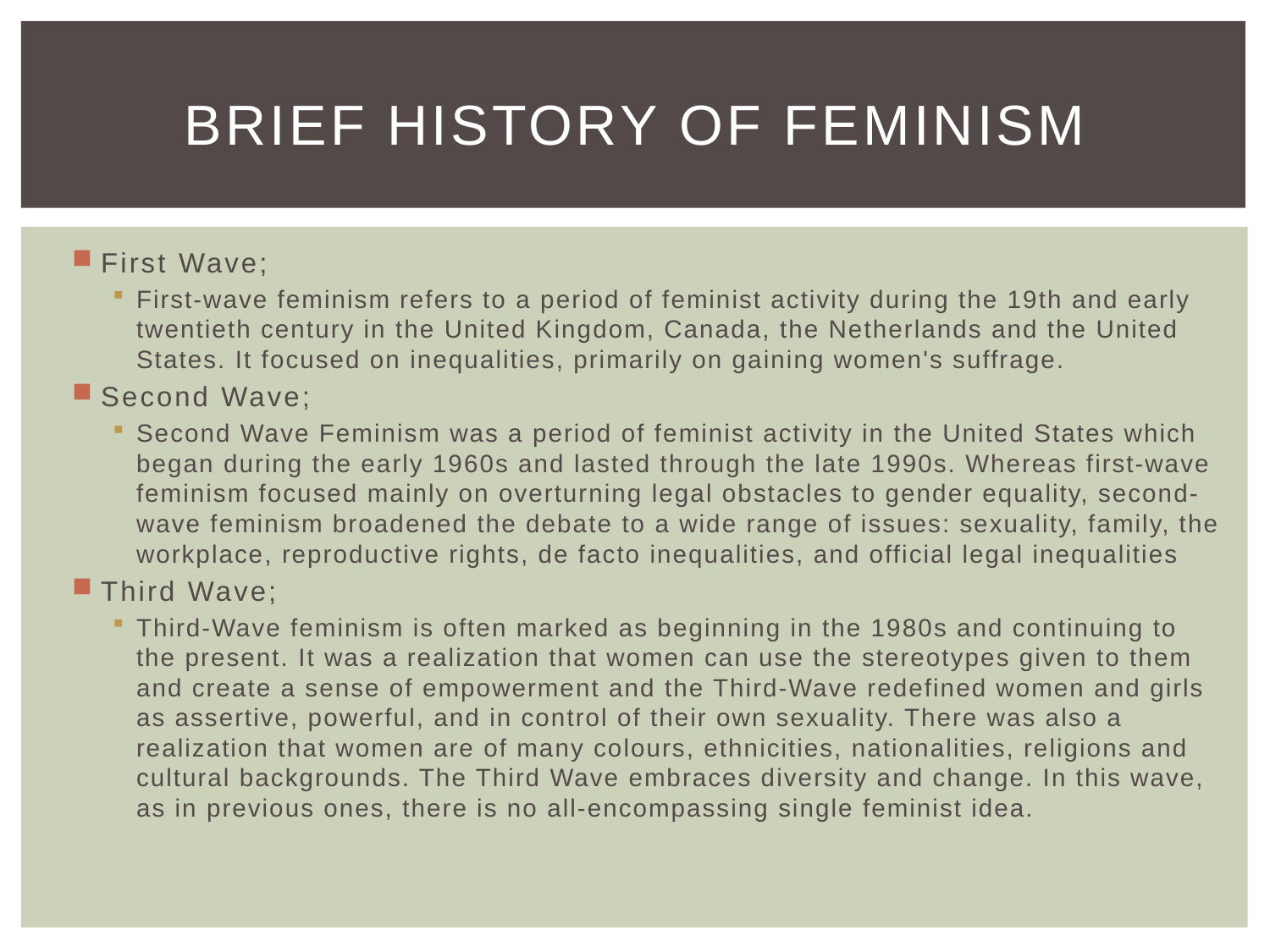

# Brief History of Feminism
First Wave;
First-wave feminism refers to a period of feminist activity during the 19th and early twentieth century in the United Kingdom, Canada, the Netherlands and the United States. It focused on inequalities, primarily on gaining women's suffrage.
Second Wave;
Second Wave Feminism was a period of feminist activity in the United States which began during the early 1960s and lasted through the late 1990s. Whereas first-wave feminism focused mainly on overturning legal obstacles to gender equality, second-wave feminism broadened the debate to a wide range of issues: sexuality, family, the workplace, reproductive rights, de facto inequalities, and official legal inequalities
Third Wave;
Third-Wave feminism is often marked as beginning in the 1980s and continuing to the present. It was a realization that women can use the stereotypes given to them and create a sense of empowerment and the Third-Wave redefined women and girls as assertive, powerful, and in control of their own sexuality. There was also a realization that women are of many colours, ethnicities, nationalities, religions and cultural backgrounds. The Third Wave embraces diversity and change. In this wave, as in previous ones, there is no all-encompassing single feminist idea.